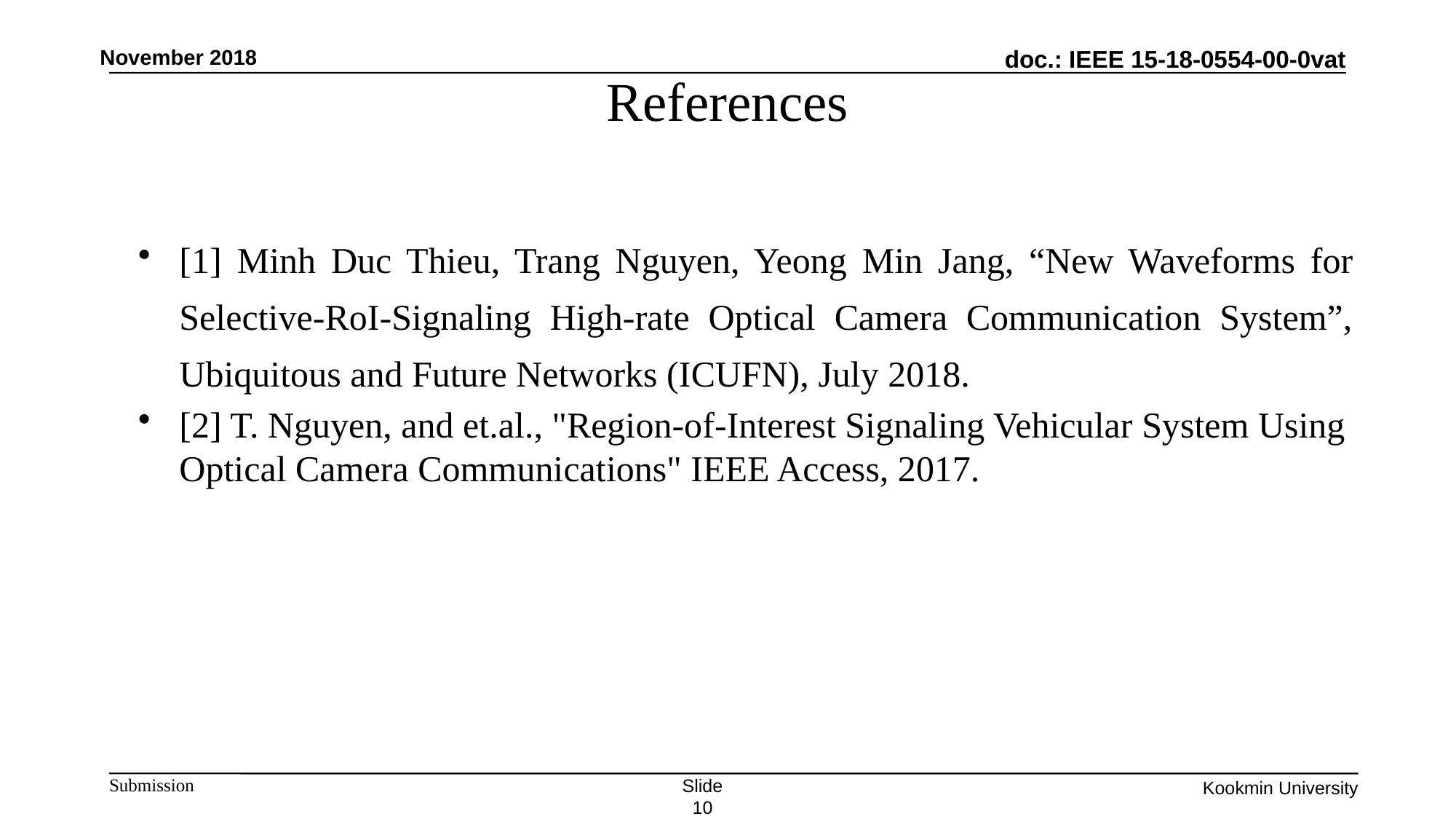

# References
November 2018
[1] Minh Duc Thieu, Trang Nguyen, Yeong Min Jang, “New Waveforms for Selective-RoI-Signaling High-rate Optical Camera Communication System”, Ubiquitous and Future Networks (ICUFN), July 2018.
[2] T. Nguyen, and et.al., "Region-of-Interest Signaling Vehicular System Using Optical Camera Communications" IEEE Access, 2017.

Slide 10
Kookmin University